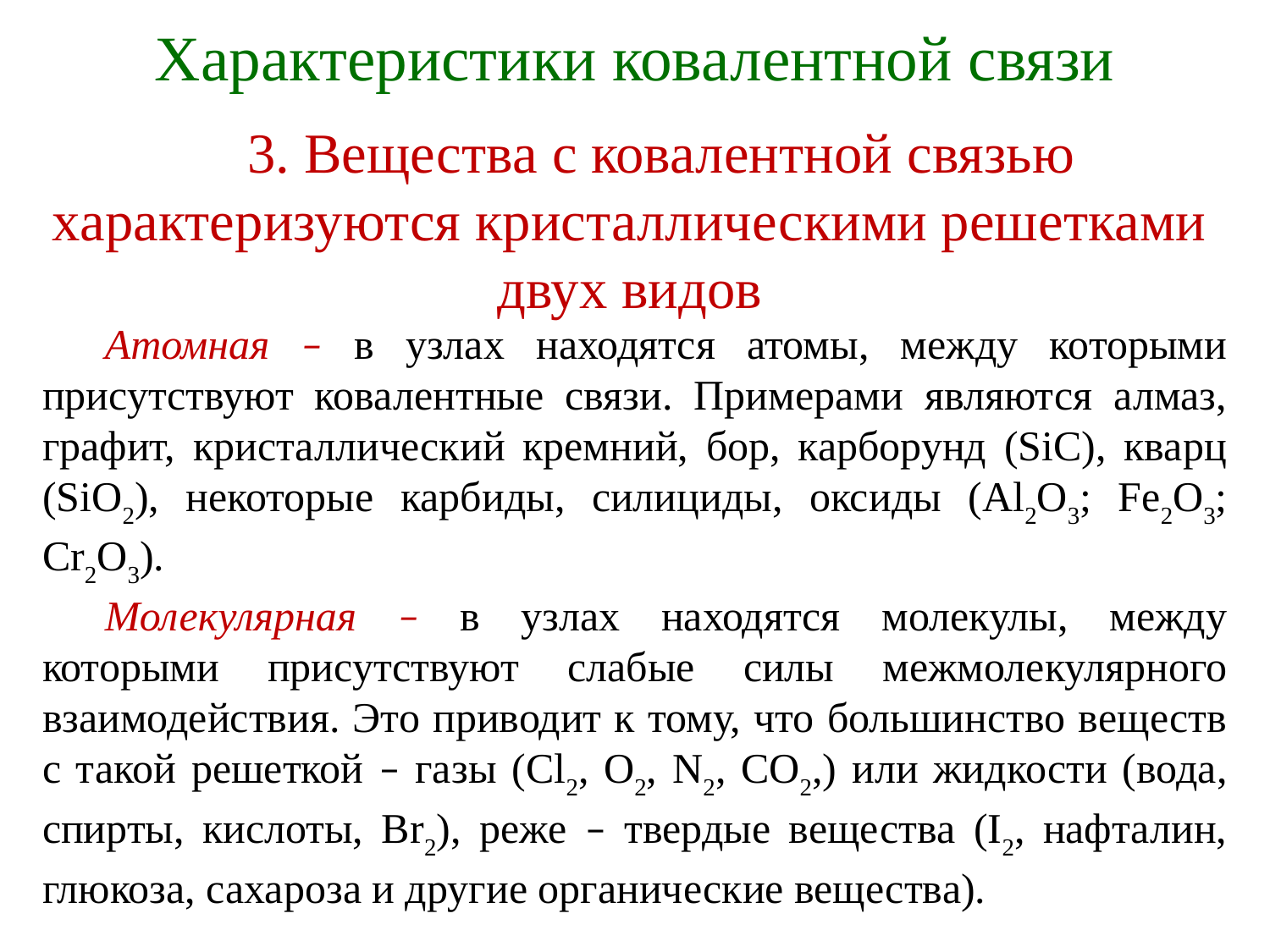

# Характеристики ковалентной связи
3. Вещества с ковалентной связью характеризуются кристаллическими решетками двух видов
Атомная – в узлах находятся атомы, между которыми присутствуют ковалентные связи. Примерами являются алмаз, графит, кристаллический кремний, бор, карборунд (SiC), кварц (SiO2), некоторые карбиды, силициды, оксиды (Al2O3; Fe2O3; Cr2O3).
Молекулярная – в узлах находятся молекулы, между которыми присутствуют слабые силы межмолекулярного взаимодействия. Это приводит к тому, что большинство веществ с такой решеткой – газы (Cl2, O2, N2, CO2,) или жидкости (вода, спирты, кислоты, Br2), реже – твердые вещества (I2, нафталин, глюкоза, сахароза и другие органические вещества).